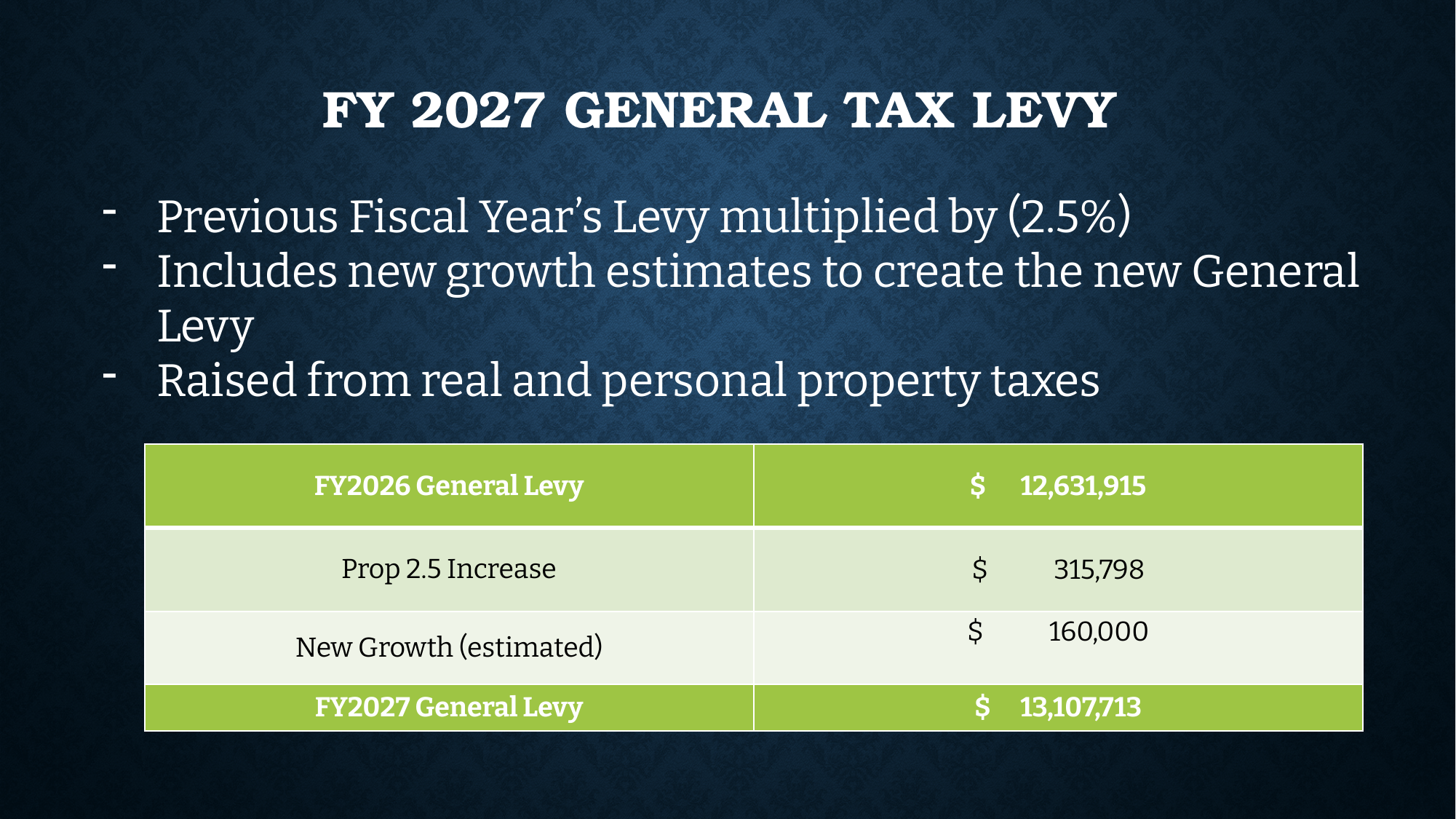

# FY 2027 General Tax Levy
Previous Fiscal Year’s Levy multiplied by (2.5%)
Includes new growth estimates to create the new General Levy
Raised from real and personal property taxes
| FY2026 General Levy | $ 12,631,915 |
| --- | --- |
| Prop 2.5 Increase | $ 315,798 |
| New Growth (estimated) | $ 160,000 |
| FY2027 General Levy | $ 13,107,713 |